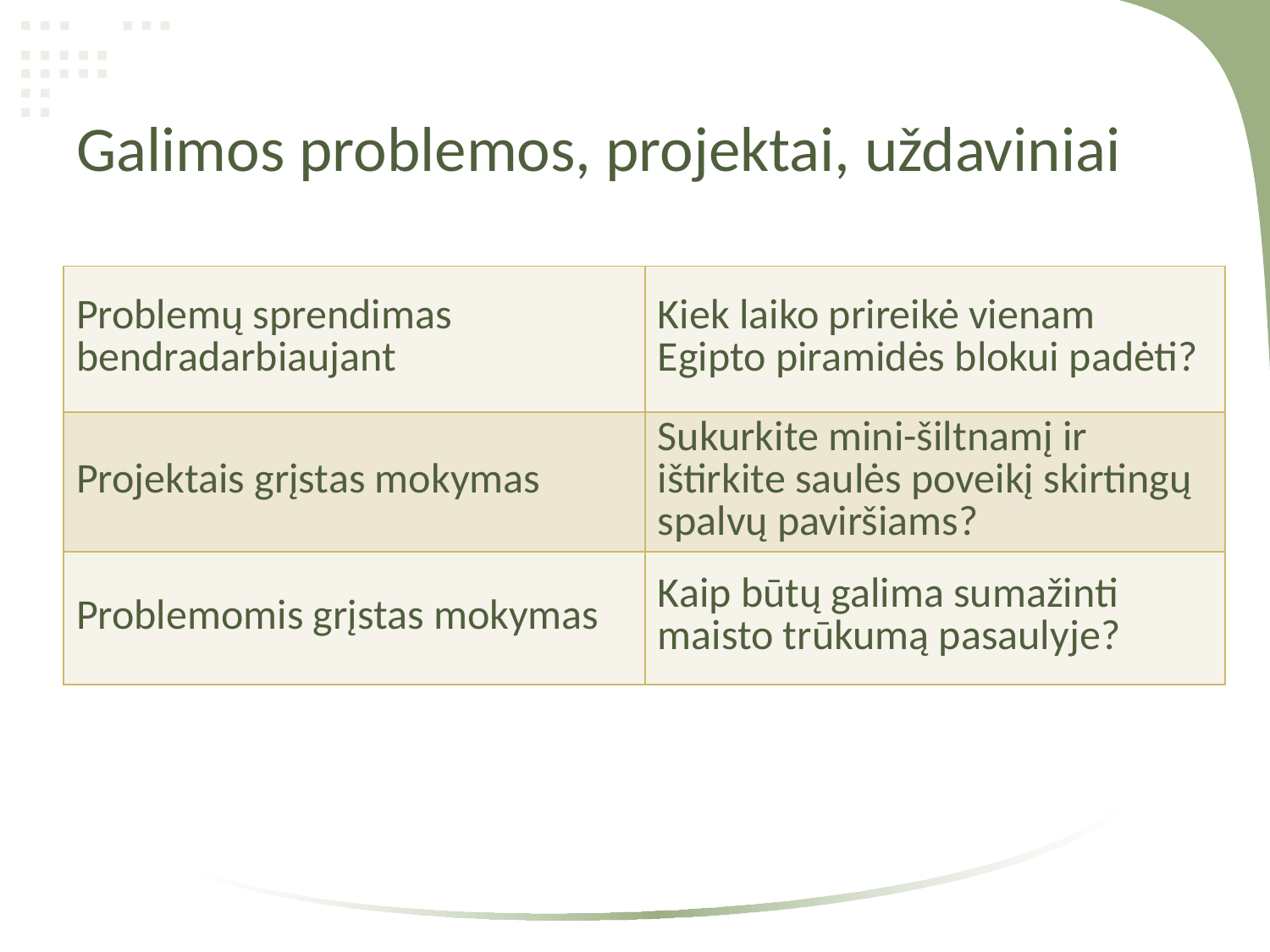

# Galimos problemos, projektai, uždaviniai
| Problemų sprendimas bendradarbiaujant | Kiek laiko prireikė vienam Egipto piramidės blokui padėti? |
| --- | --- |
| Projektais grįstas mokymas | Sukurkite mini-šiltnamį ir ištirkite saulės poveikį skirtingų spalvų paviršiams? |
| Problemomis grįstas mokymas | Kaip būtų galima sumažinti maisto trūkumą pasaulyje? |